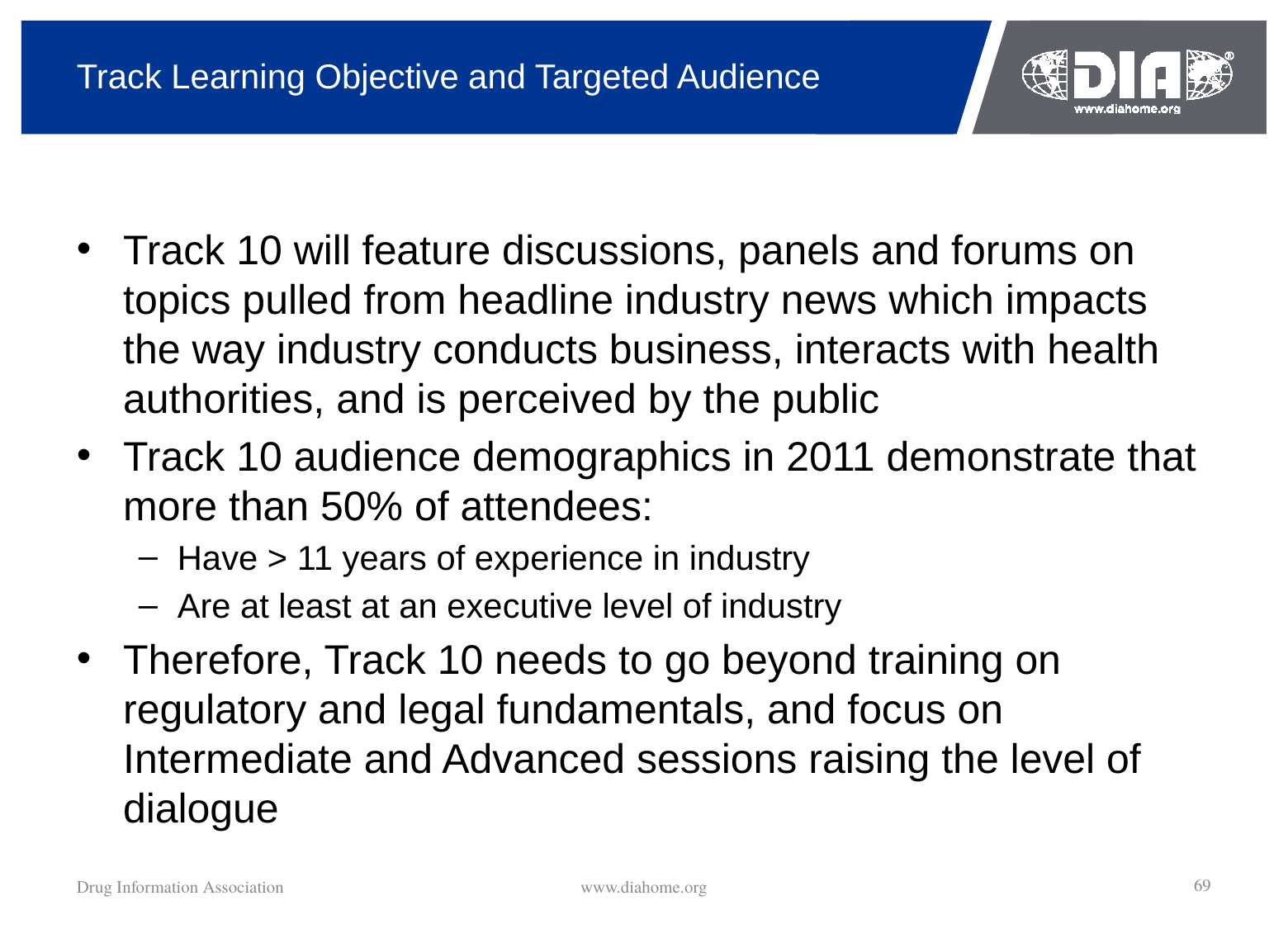

# Track Learning Objective and Targeted Audience
Track 10 will feature discussions, panels and forums on topics pulled from headline industry news which impacts the way industry conducts business, interacts with health authorities, and is perceived by the public
Track 10 audience demographics in 2011 demonstrate that more than 50% of attendees:
Have > 11 years of experience in industry
Are at least at an executive level of industry
Therefore, Track 10 needs to go beyond training on regulatory and legal fundamentals, and focus on Intermediate and Advanced sessions raising the level of dialogue

Drug Information Association
www.diahome.org
69